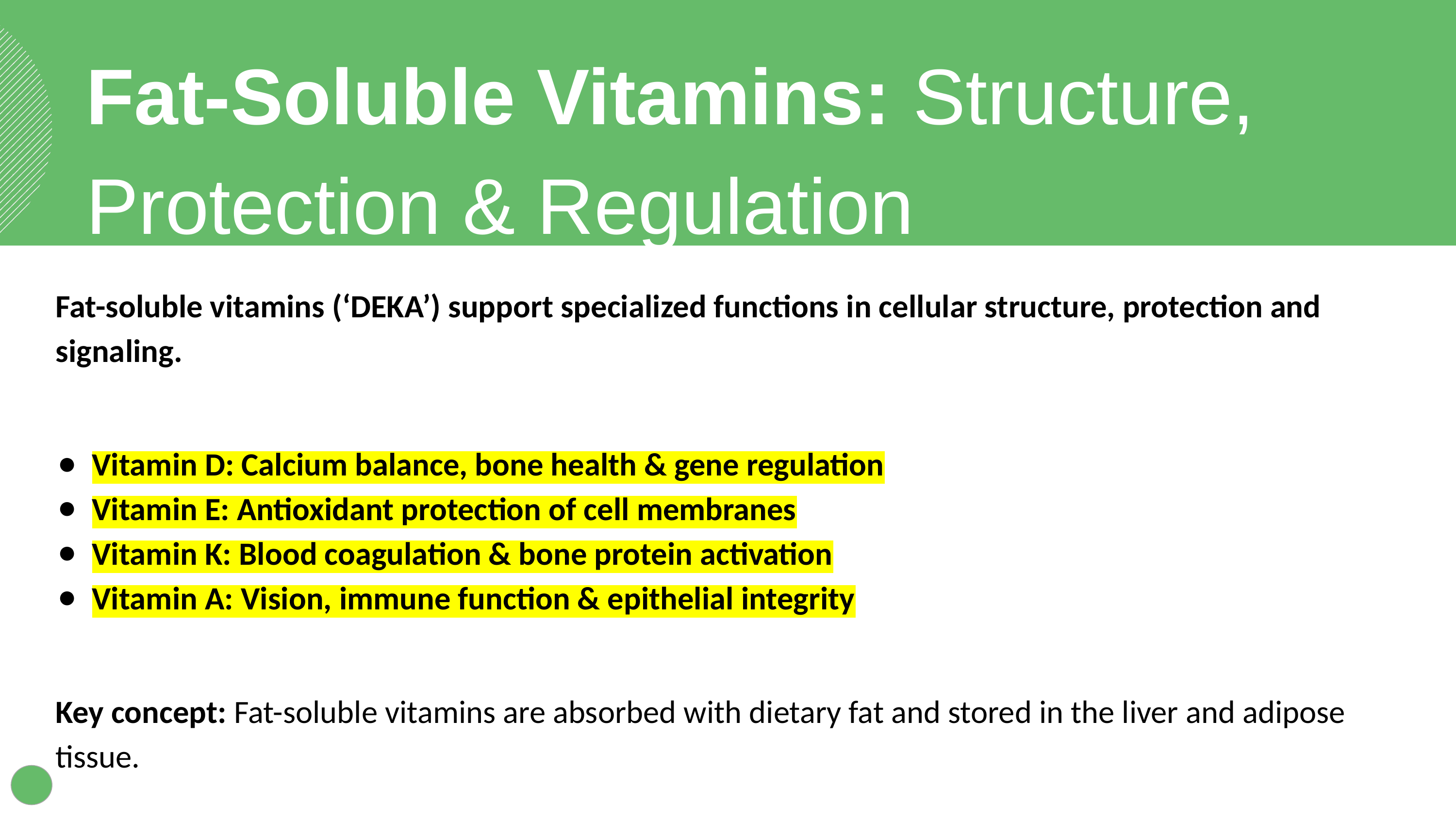

Fat-Soluble Vitamins: Structure, Protection & Regulation
Fat-soluble vitamins (‘DEKA’) support specialized functions in cellular structure, protection and signaling.

Vitamin D: Calcium balance, bone health & gene regulation
Vitamin E: Antioxidant protection of cell membranes
Vitamin K: Blood coagulation & bone protein activation
Vitamin A: Vision, immune function & epithelial integrity

Key concept: Fat-soluble vitamins are absorbed with dietary fat and stored in the liver and adipose tissue.
26